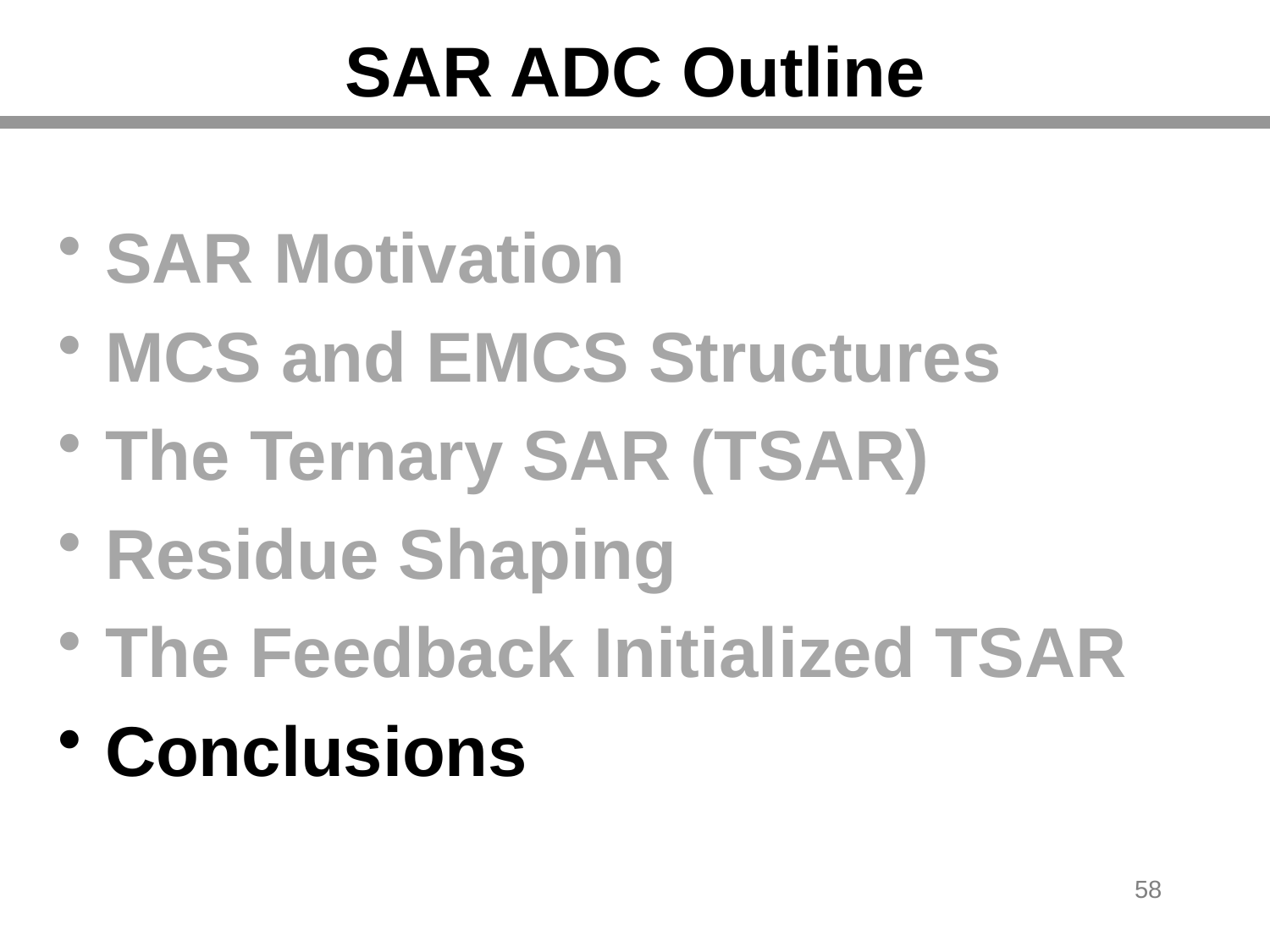

# SAR ADC Outline
SAR Motivation
MCS and EMCS Structures
The Ternary SAR (TSAR)
Residue Shaping
The Feedback Initialized TSAR
Conclusions
58